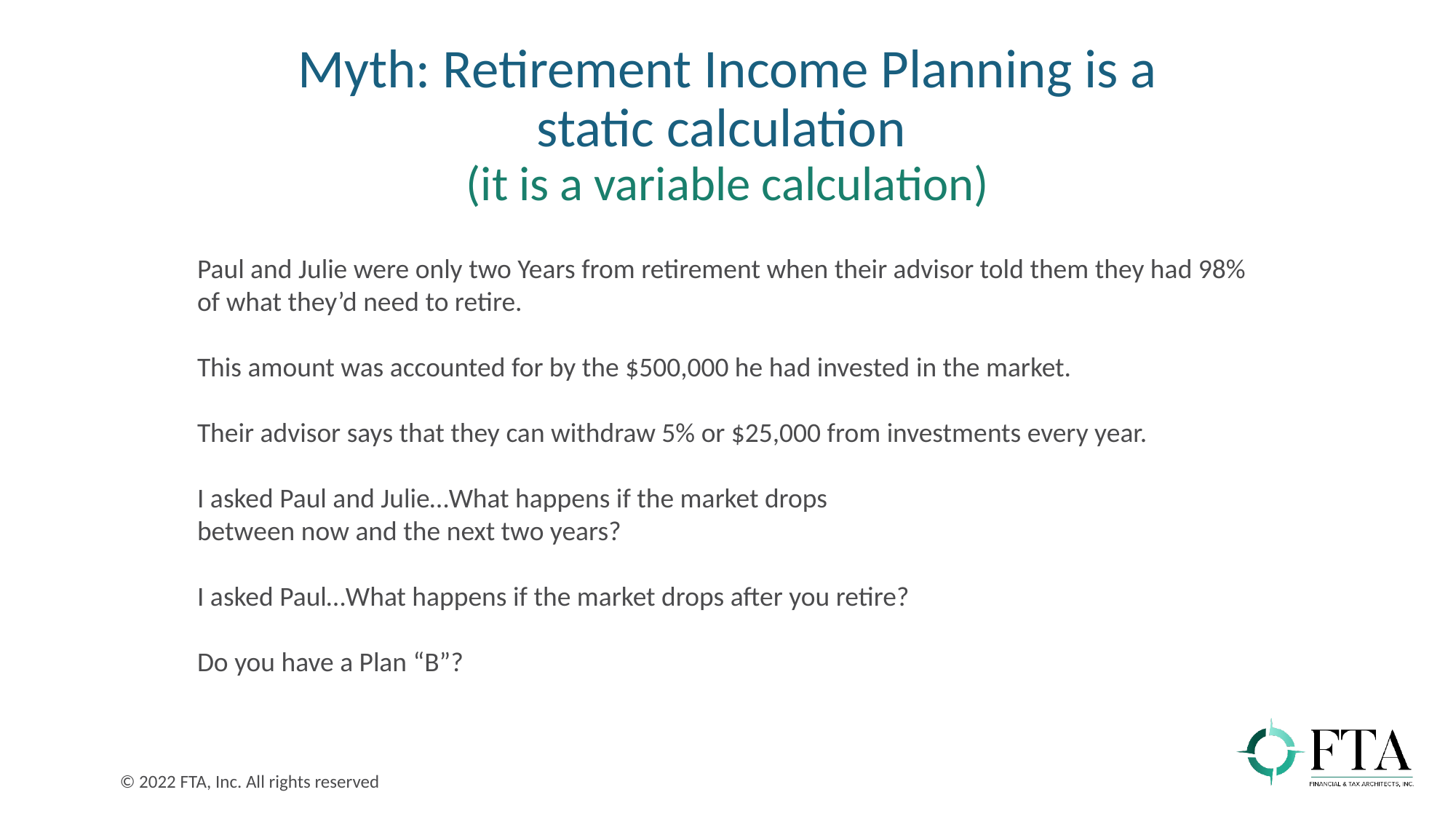

# Myth: Retirement Income Planning is a static calculation (it is a variable calculation)
Paul and Julie were only two Years from retirement when their advisor told them they had 98% of what they’d need to retire.

This amount was accounted for by the $500,000 he had invested in the market.

Their advisor says that they can withdraw 5% or $25,000 from investments every year.

I asked Paul and Julie…What happens if the market drops
between now and the next two years?

I asked Paul…What happens if the market drops after you retire?

Do you have a Plan “B”?

© 2022 FTA, Inc. All rights reserved